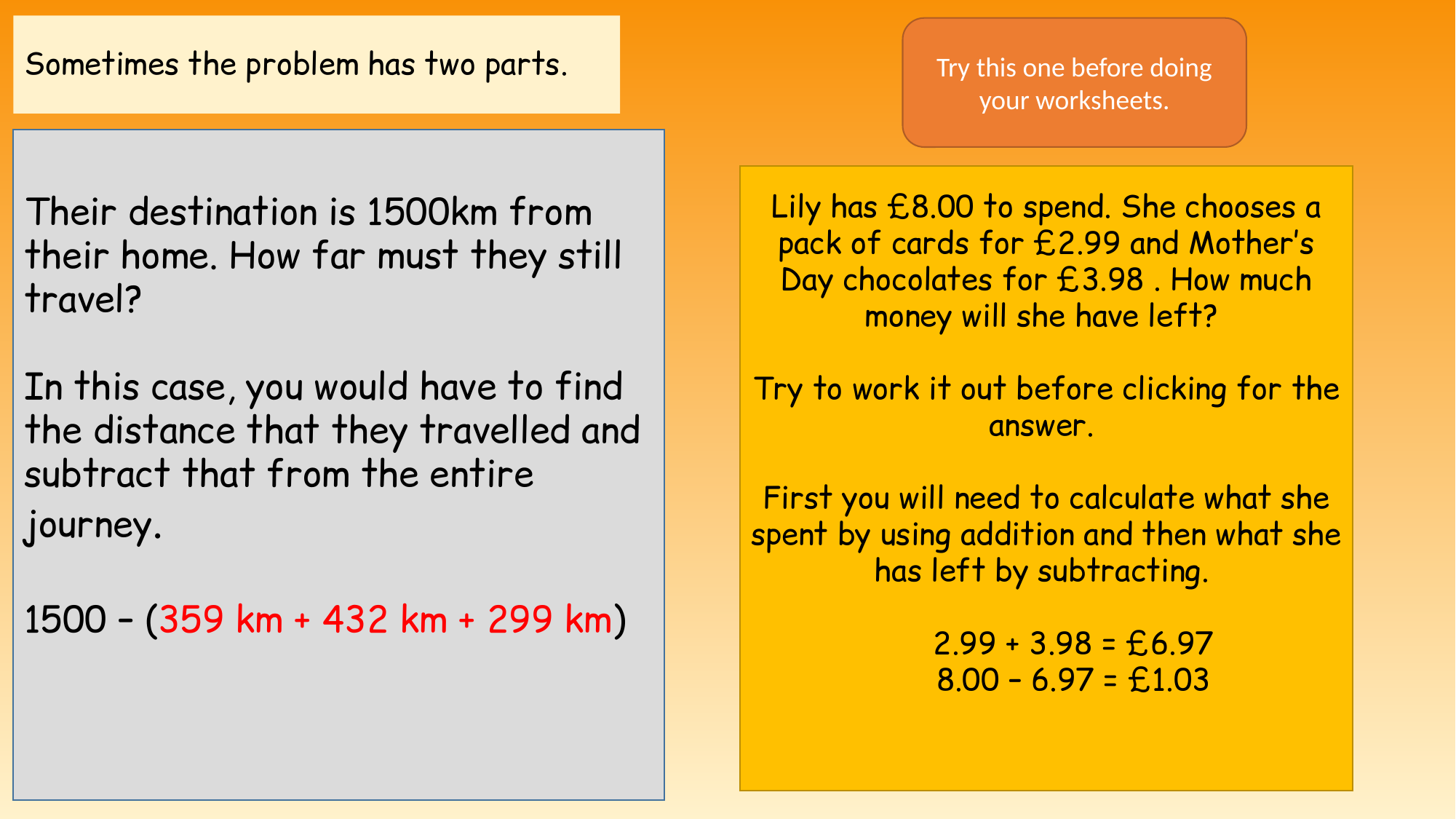

# Sometimes the problem has two parts.
Try this one before doing your worksheets.

Their destination is 1500km from their home. How far must they still travel?

In this case, you would have to find the distance that they travelled and subtract that from the entire journey.

1500 – (359 km + 432 km + 299 km)

Lily has £8.00 to spend. She chooses a pack of cards for £2.99 and Mother’s Day chocolates for £3.98 . How much money will she have left?

Try to work it out before clicking for the answer.

First you will need to calculate what she spent by using addition and then what she has left by subtracting.

      2.99 + 3.98 = £6.97
      8.00 – 6.97 = £1.03